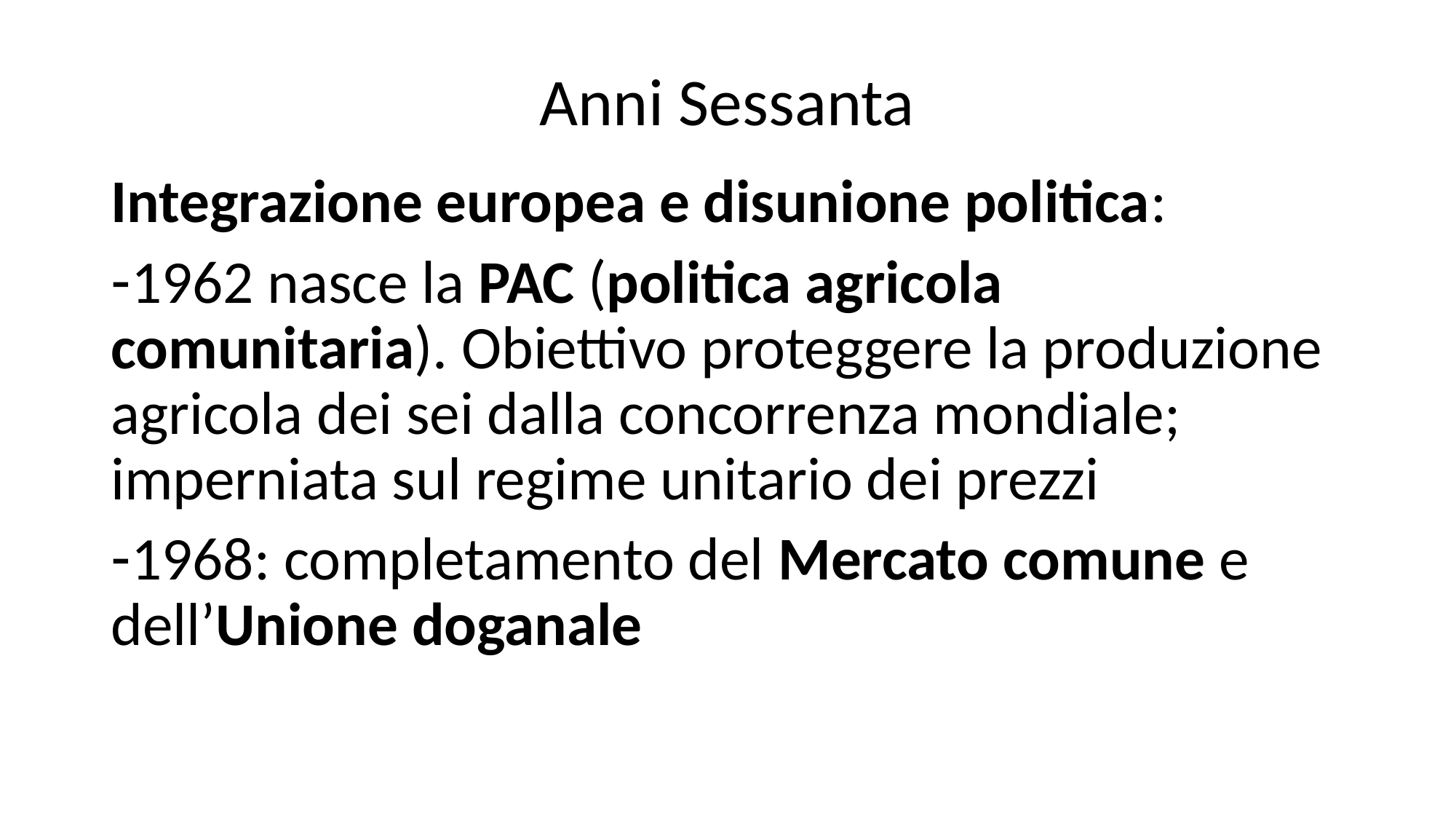

# Anni Sessanta
Integrazione europea e disunione politica:
1962 nasce la PAC (politica agricola comunitaria). Obiettivo proteggere la produzione agricola dei sei dalla concorrenza mondiale; imperniata sul regime unitario dei prezzi
1968: completamento del Mercato comune e dell’Unione doganale